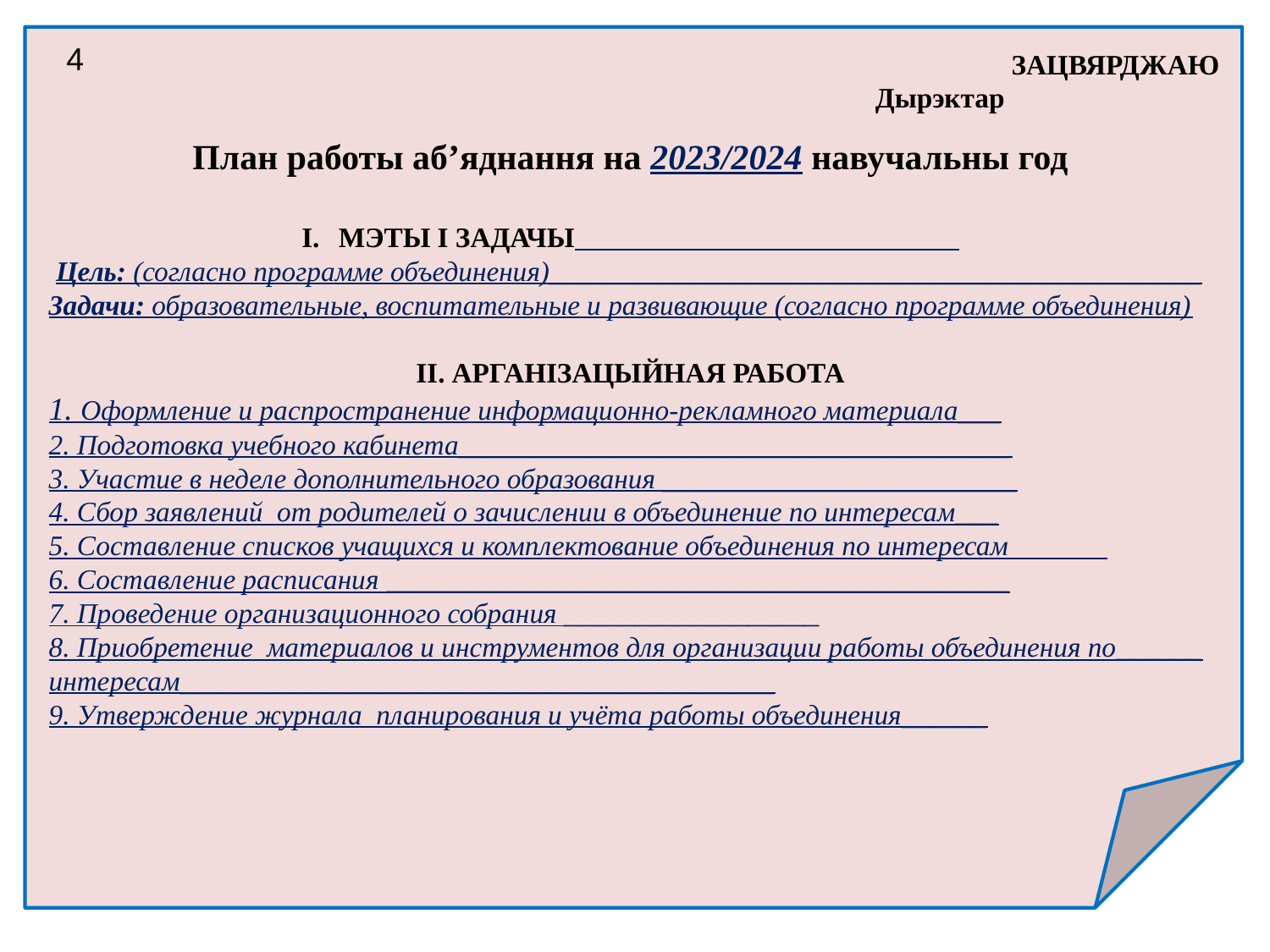

4
ЗАЦВЯРДЖАЮ
  			Дырэктар

План работы аб’яднання на 2023/2024 навучальны год

 МЭТЫ І ЗАДАЧЫ
 Цель: (согласно программе объединения)______________________________________________
Задачи: образовательные, воспитательные и развивающие (согласно программе объединения)

II. АРГАНІЗАЦЫЙНАЯ РАБОТА
1. Оформление и распространение информационно-рекламного материала___
2. Подготовка учебного кабинета_______________________________________
3. Участие в неделе дополнительного образования _________________________
4. Сбор заявлений  от родителей о зачислении в объединение по интересам___
5. Составление списков учащихся и комплектование объединения по интересам
6. Составление расписания ____________________________________________
7. Проведение организационного собрания __________________
8. Приобретение  материалов и инструментов для организации работы объединения по______ интересам__________________________________________
9. Утверждение журнала  планирования и учёта работы объединения______